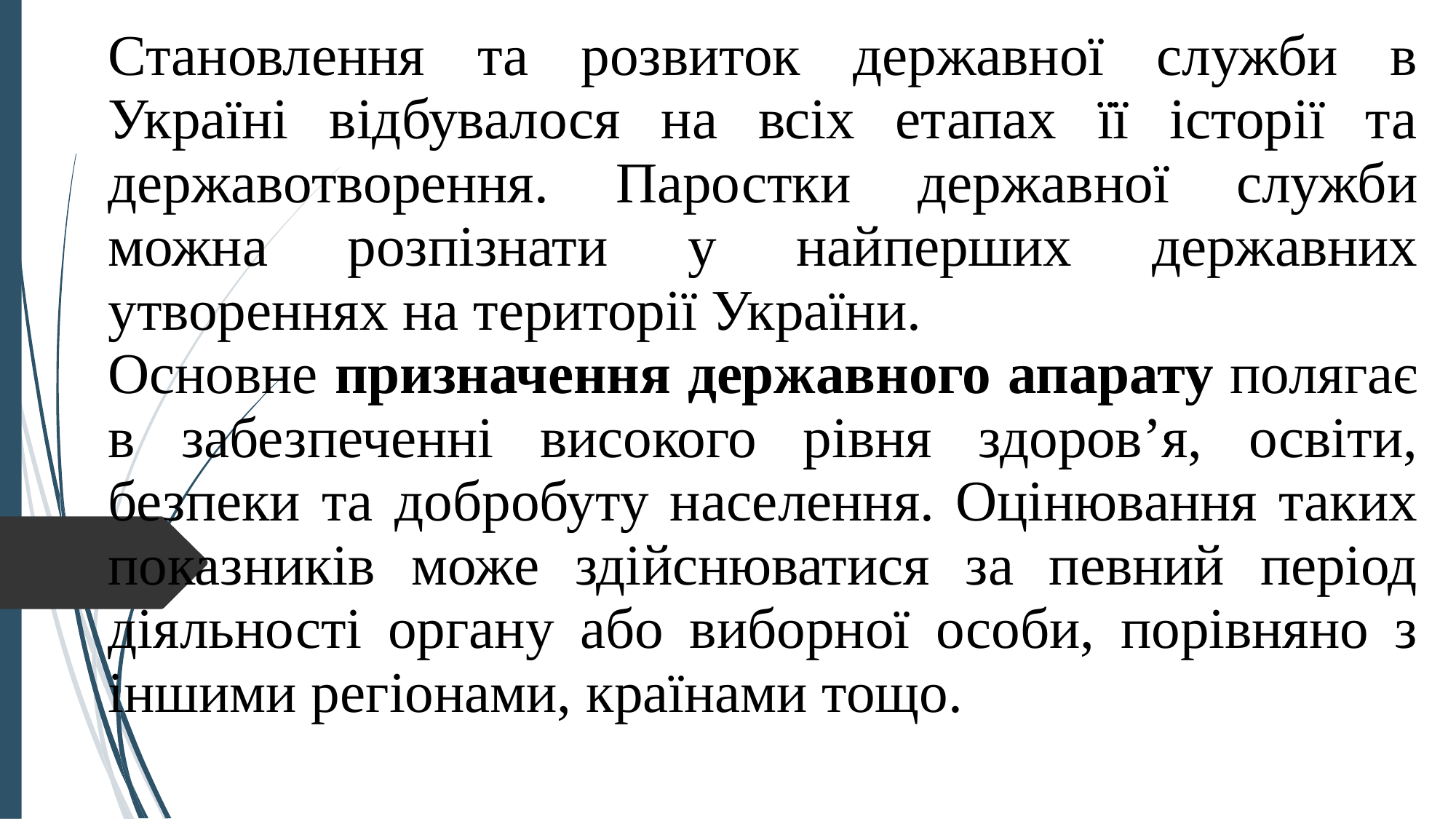

Становлення та розвиток державної служби в Україні відбувалося на всіх етапах її історії та державотворення. Паростки державної служби можна розпізнати у найперших державних утвореннях на території України.
Основне призначення державного апарату полягає в забезпеченні високого рівня здоров’я, освіти, безпеки та добробуту населення. Оцінювання таких показників може здійснюватися за певний період діяльності органу або виборної особи, порівняно з іншими регіонами, країнами тощо.